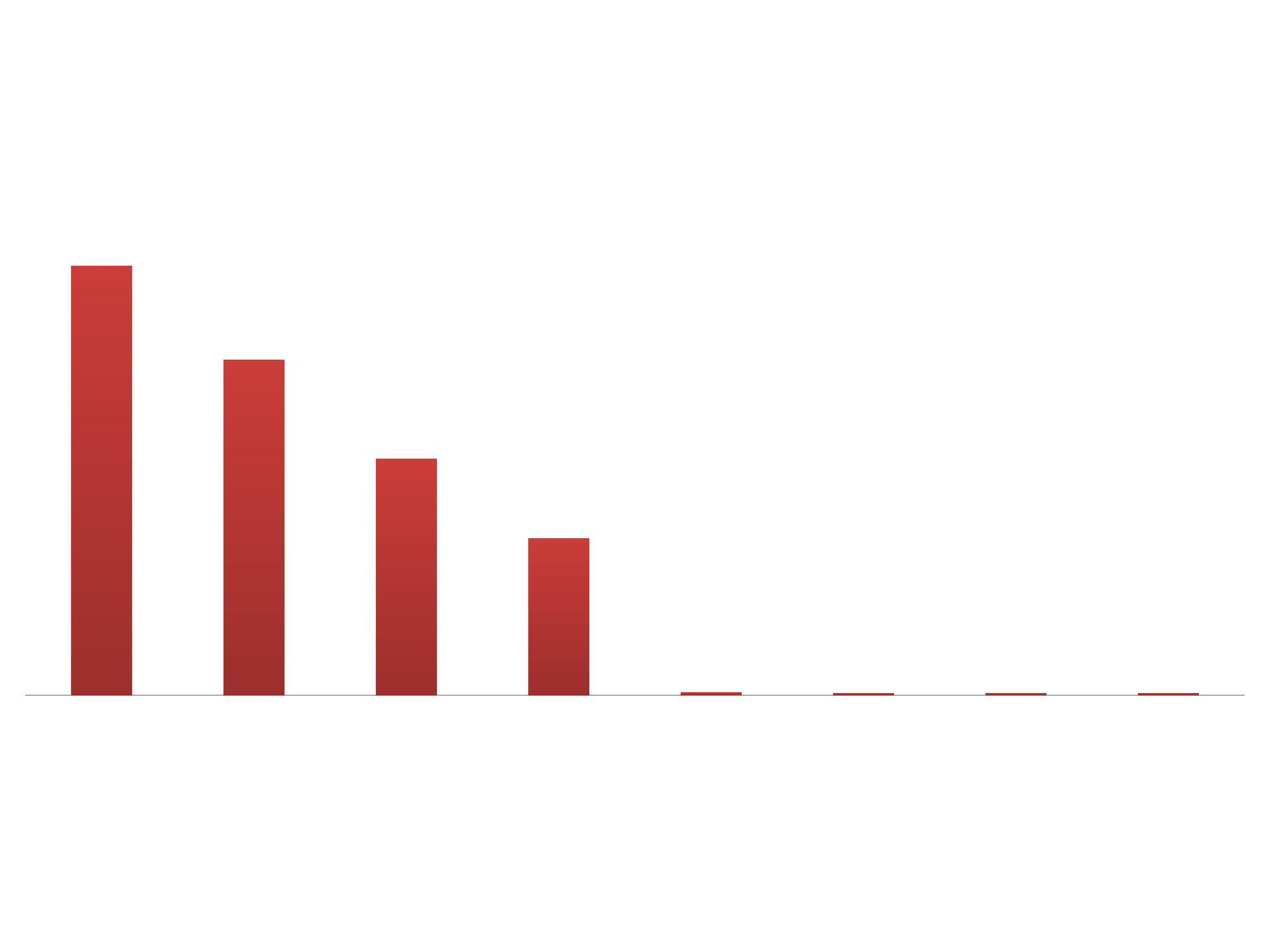

### Chart: Resultados electorales
según voto presidencial, 2013

| Category |  |
|---|---|
| Nacional | 1149302.0 |
| LIBRE | 896498.0 |
| Liberal | 632320.0 |
| Anticorrupción | 418443.0 |
| Alianza Patriótica Hondureña | 6105.0 |
| PDCH | 5194.0 |
| PINU | 4468.0 |
| Alianza UD/FAPER | 3118.0 |